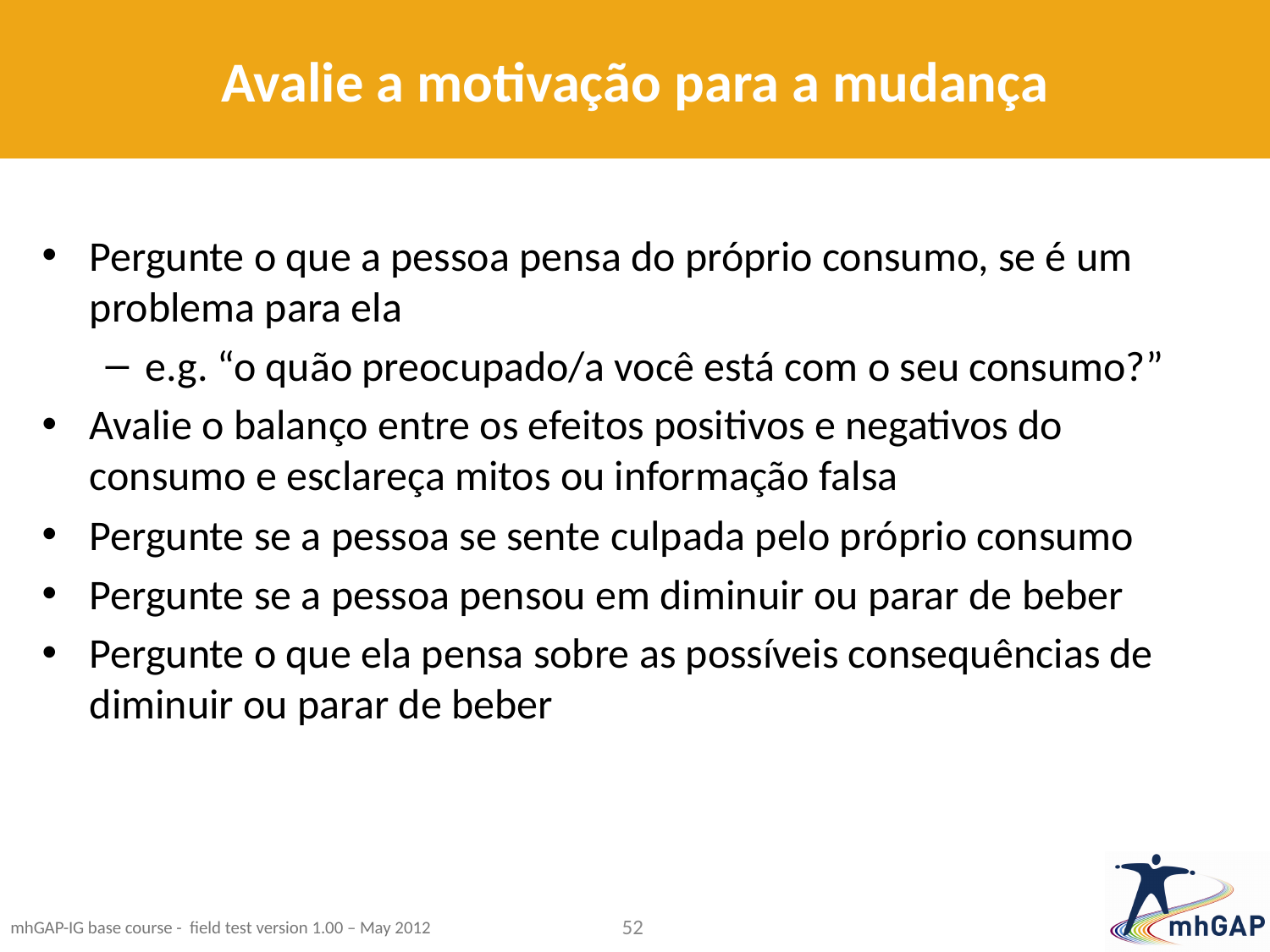

# Avalie a motivação para a mudança
Pergunte o que a pessoa pensa do próprio consumo, se é um problema para ela
e.g. “o quão preocupado/a você está com o seu consumo?”
Avalie o balanço entre os efeitos positivos e negativos do consumo e esclareça mitos ou informação falsa
Pergunte se a pessoa se sente culpada pelo próprio consumo
Pergunte se a pessoa pensou em diminuir ou parar de beber
Pergunte o que ela pensa sobre as possíveis consequências de diminuir ou parar de beber
52
mhGAP-IG base course -  field test version 1.00 – May 2012